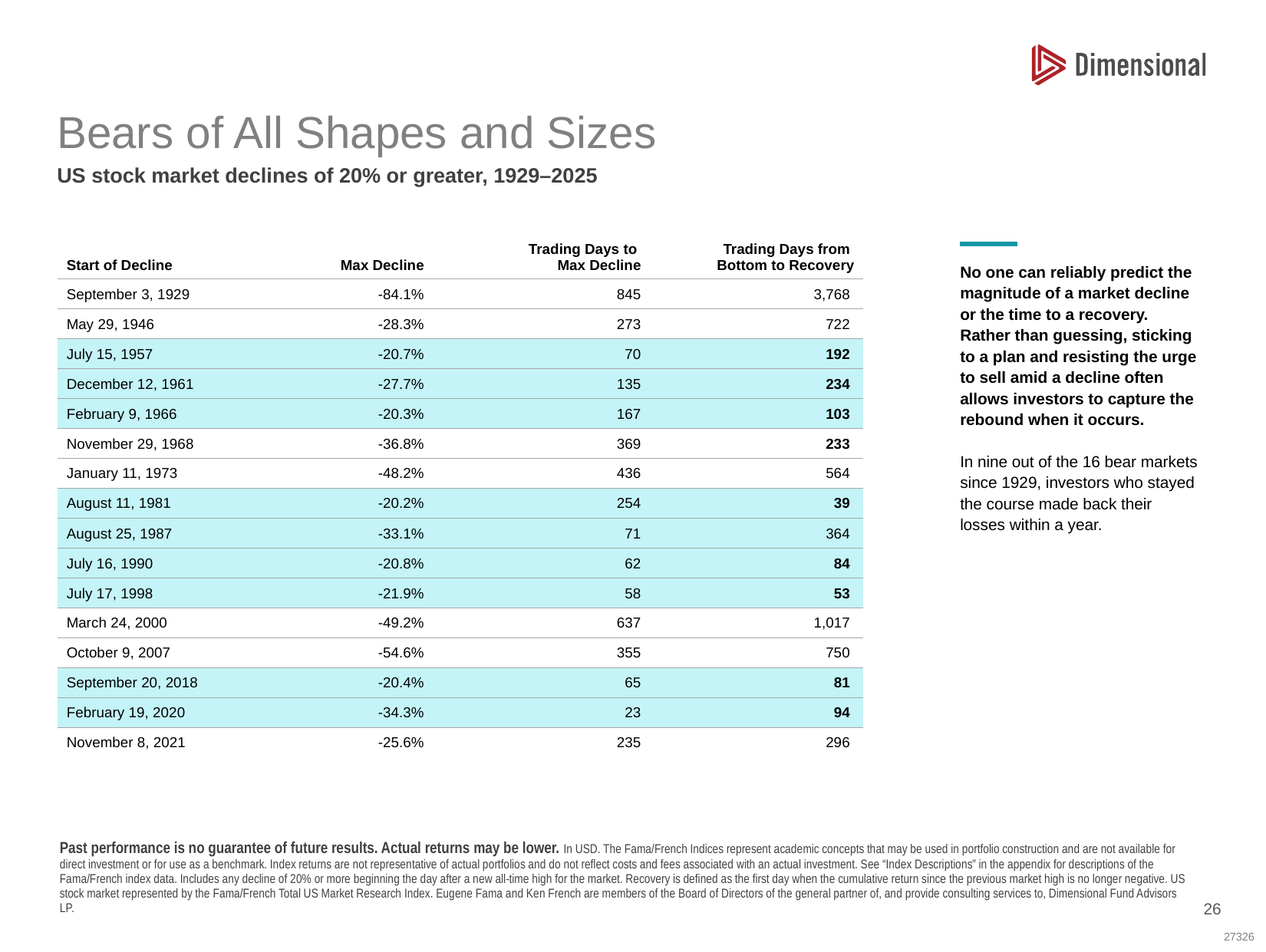

# Bears of All Shapes and Sizes
US stock market declines of 20% or greater, 1929–2025
| Start of Decline | Max Decline | Trading Days to Max Decline | Trading Days from Bottom to Recovery |
| --- | --- | --- | --- |
| September 3, 1929 | -84.1% | 845 | 3,768 |
| May 29, 1946 | -28.3% | 273 | 722 |
| July 15, 1957 | -20.7% | 70 | 192 |
| December 12, 1961 | -27.7% | 135 | 234 |
| February 9, 1966 | -20.3% | 167 | 103 |
| November 29, 1968 | -36.8% | 369 | 233 |
| January 11, 1973 | -48.2% | 436 | 564 |
| August 11, 1981 | -20.2% | 254 | 39 |
| August 25, 1987 | -33.1% | 71 | 364 |
| July 16, 1990 | -20.8% | 62 | 84 |
| July 17, 1998 | -21.9% | 58 | 53 |
| March 24, 2000 | -49.2% | 637 | 1,017 |
| October 9, 2007 | -54.6% | 355 | 750 |
| September 20, 2018 | -20.4% | 65 | 81 |
| February 19, 2020 | -34.3% | 23 | 94 |
| November 8, 2021 | -25.6% | 235 | 296 |
No one can reliably predict the magnitude of a market decline or the time to a recovery. Rather than guessing, sticking to a plan and resisting the urge to sell amid a decline often allows investors to capture the rebound when it occurs.

In nine out of the 16 bear markets since 1929, investors who stayed the course made back their losses within a year.
This count is # of times cumulative return is greater than 20% after one year, after a 20% decline
26
Past performance is no guarantee of future results. Actual returns may be lower. In USD. The Fama/French Indices represent academic concepts that may be used in portfolio construction and are not available for direct investment or for use as a benchmark. Index returns are not representative of actual portfolios and do not reflect costs and fees associated with an actual investment. See “Index Descriptions” in the appendix for descriptions of the Fama/French index data. Includes any decline of 20% or more beginning the day after a new all-time high for the market. Recovery is defined as the first day when the cumulative return since the previous market high is no longer negative. US stock market represented by the Fama/French Total US Market Research Index. Eugene Fama and Ken French are members of the Board of Directors of the general partner of, and provide consulting services to, Dimensional Fund Advisors LP.
27326